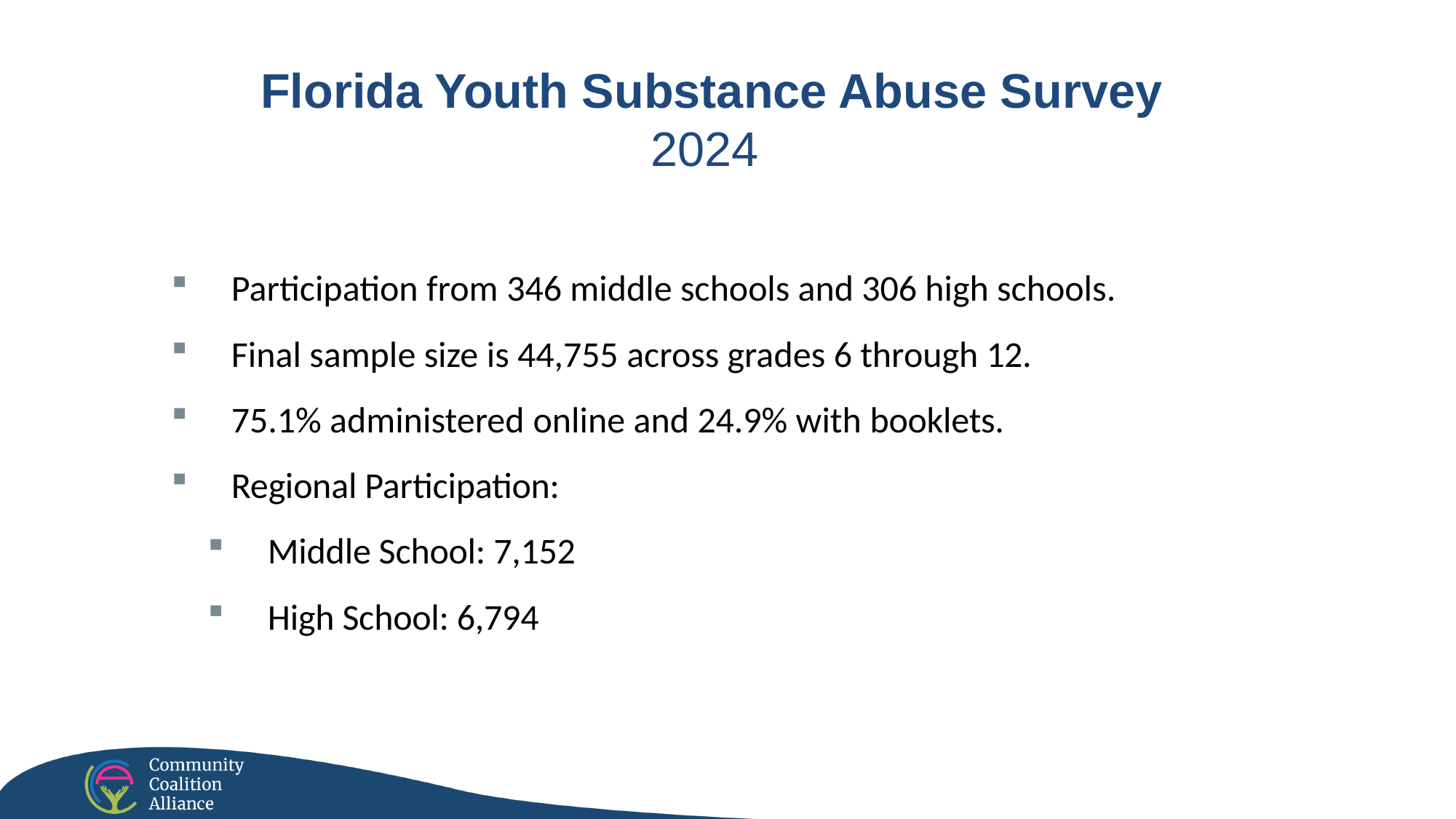

Florida Youth Substance Abuse Survey
2024
Participation from 346 middle schools and 306 high schools.
Final sample size is 44,755 across grades 6 through 12.
75.1% administered online and 24.9% with booklets.
Regional Participation:
Middle School: 7,152
High School: 6,794